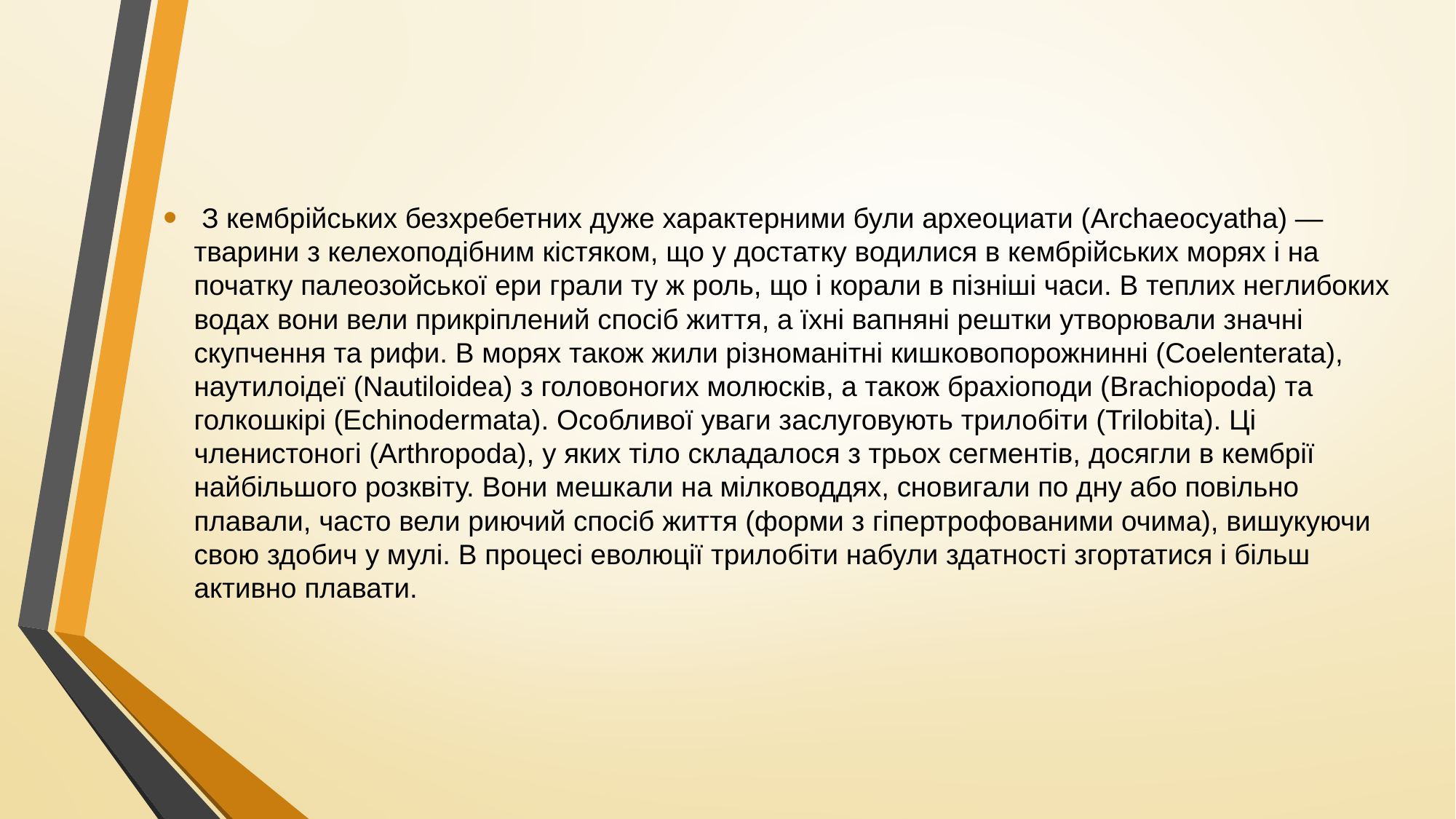

З кембрійських безхребетних дуже характерними були археоциати (Archaeocyatha) — тварини з келехоподібним кістяком, що у достатку водилися в кембрійських морях і на початку палеозойської ери грали ту ж роль, що і корали в пізніші часи. В теплих неглибоких водах вони вели прикріплений спосіб життя, а їхні вапняні рештки утворювали значні скупчення та рифи. В морях також жили різноманітні кишковопорожнинні (Coelenterata), наутилоідеї (Nautiloidea) з головоногих молюсків, а також брахіоподи (Brachiopoda) та голкошкірі (Echinodermata). Особливої уваги заслуговують трилобіти (Trilobita). Ці членистоногі (Arthropoda), у яких тіло складалося з трьох сегментів, досягли в кембрії найбільшого розквіту. Вони мешкали на мілководдях, сновигали по дну або повільно плавали, часто вели риючий спосіб життя (форми з гіпертрофованими очима), вишукуючи свою здобич у мулі. В процесі еволюції трилобіти набули здатності згортатися і більш активно плавати.